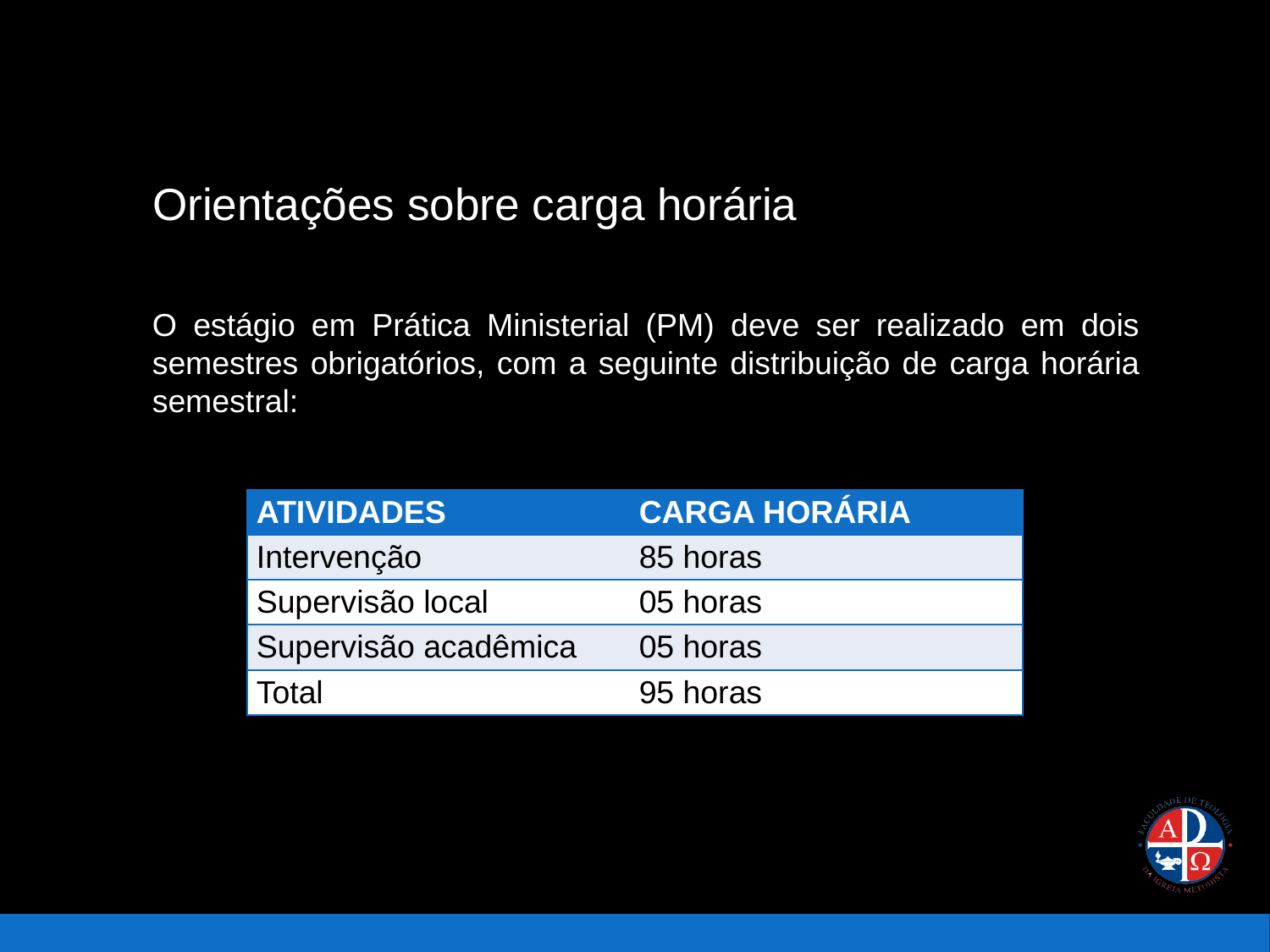

# Orientações sobre carga horária
O estágio em Prática Ministerial (PM) deve ser realizado em dois semestres obrigatórios, com a seguinte distribuição de carga horária semestral:
| ATIVIDADES | CARGA HORÁRIA |
| --- | --- |
| Intervenção | 85 horas |
| Supervisão local | 05 horas |
| Supervisão acadêmica | 05 horas |
| Total | 95 horas |